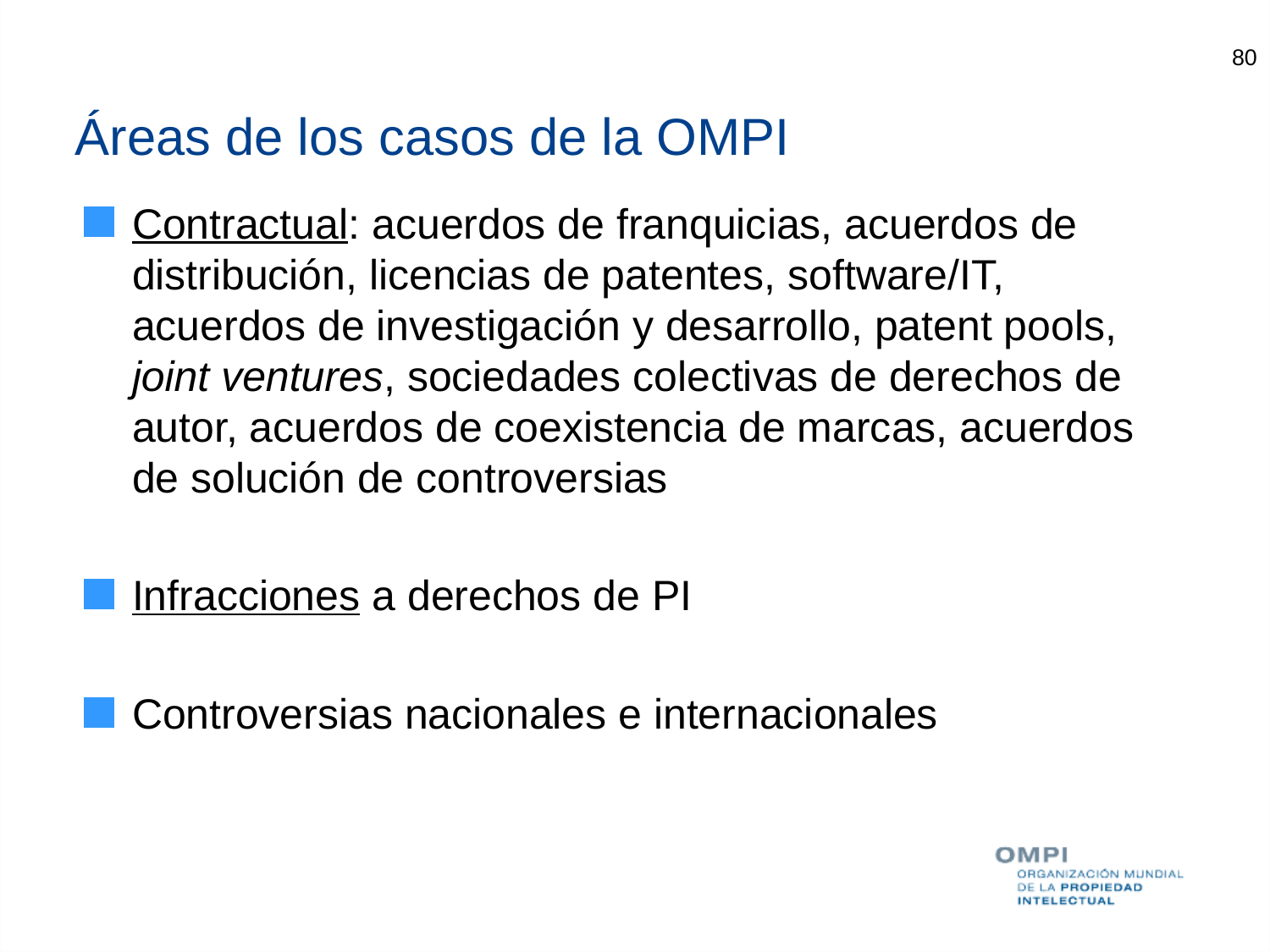

80
Áreas de los casos de la OMPI
Contractual: acuerdos de franquicias, acuerdos de distribución, licencias de patentes, software/IT, acuerdos de investigación y desarrollo, patent pools, joint ventures, sociedades colectivas de derechos de autor, acuerdos de coexistencia de marcas, acuerdos de solución de controversias

Infracciones a derechos de PI

Controversias nacionales e internacionales